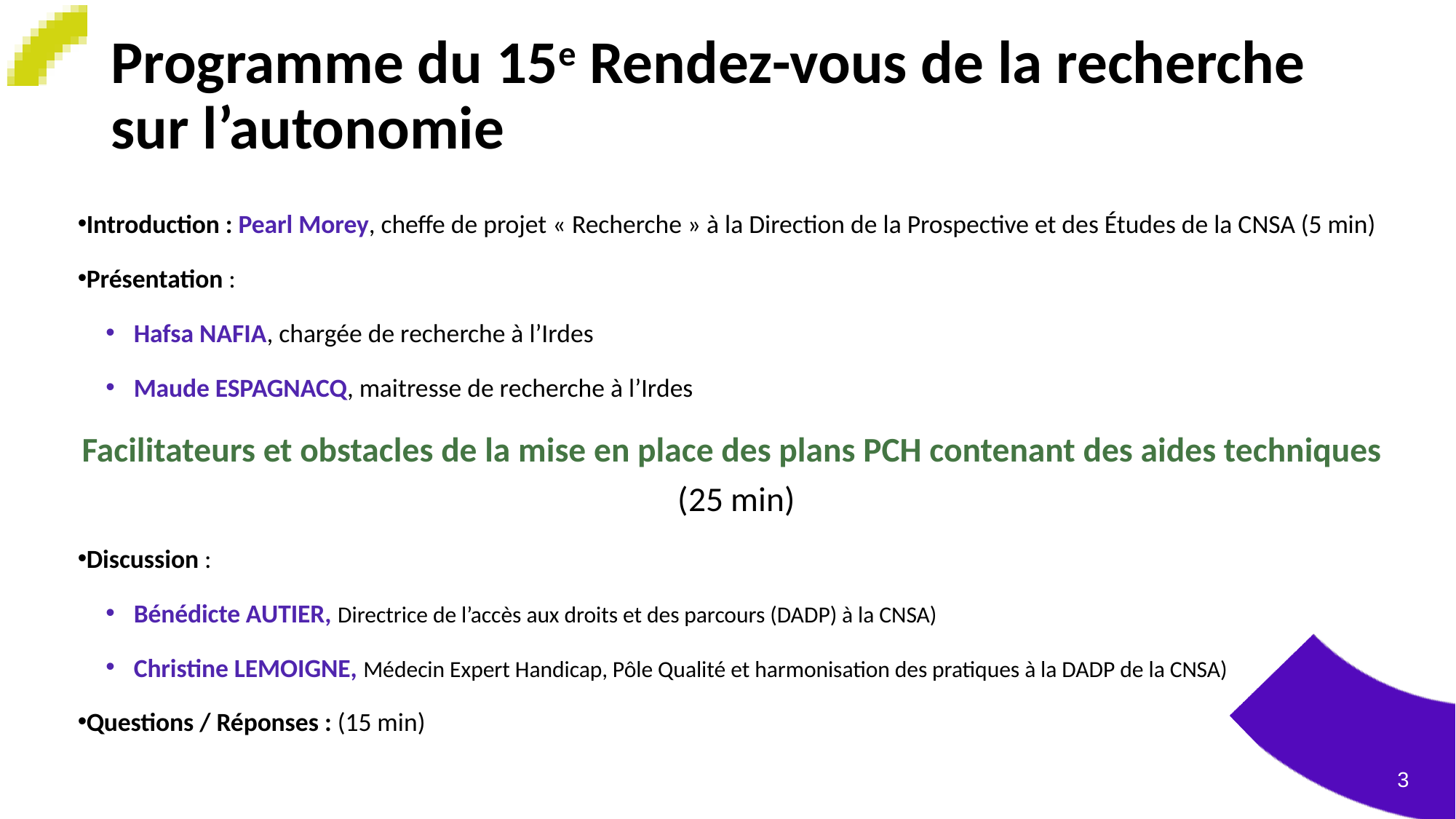

# Programme du 15e Rendez-vous de la recherche sur l’autonomie
Introduction : Pearl Morey, cheffe de projet « Recherche » à la Direction de la Prospective et des Études de la CNSA (5 min)
Présentation :
Hafsa NAFIA, chargée de recherche à l’Irdes
Maude ESPAGNACQ, maitresse de recherche à l’Irdes
Facilitateurs et obstacles de la mise en place des plans PCH contenant des aides techniques
(25 min)
Discussion :
Bénédicte AUTIER, Directrice de l’accès aux droits et des parcours (DADP) à la CNSA)
Christine LEMOIGNE, Médecin Expert Handicap, Pôle Qualité et harmonisation des pratiques à la DADP de la CNSA)
Questions / Réponses : (15 min)